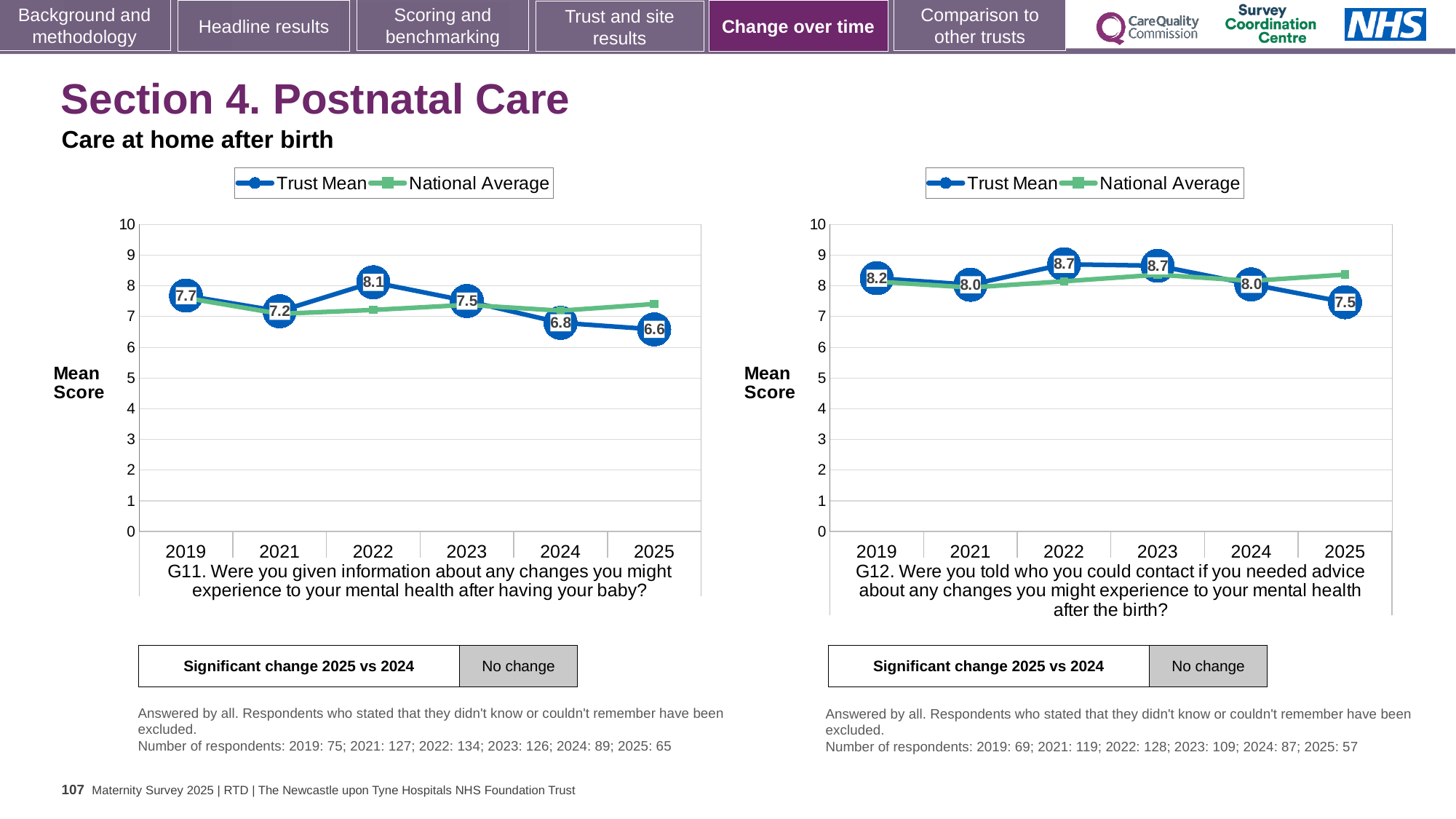

# Section 4. Postnatal Care
Care at home after birth

### Chart

| Category | Trust Mean | National Average |
|---|---|---|
| 2019 | 7.682200050934402 | 7.605865293650711 |
| 2021 | 7.1725864334219 | 7.090638133698132 |
| 2022 | 8.11637008537383 | 7.215631157600871 |
| 2023 | 7.506590473638366 | 7.381715604010473 |
| 2024 | 6.797522853255537 | 7.191714113962193 |
| 2025 | 6.582934480175718 | 7.409102394280751 |

### Chart

| Category | Trust Mean | National Average |
|---|---|---|
| 2019 | 8.249757391577186 | 8.136718089580668 |
| 2021 | 8.03591087921568 | 7.945188706025326 |
| 2022 | 8.70173093466647 | 8.147597211255825 |
| 2023 | 8.65471257091824 | 8.361600704335773 |
| 2024 | 8.048536069088627 | 8.161768408373216 |
| 2025 | 7.467062532704898 | 8.366511328944203 |
| Significant change 2025 vs 2024 | No change |
| --- | --- |
| Significant change 2025 vs 2024 | No change |
| --- | --- |
Answered by all. Respondents who stated that they didn't know or couldn't remember have been excluded.
Number of respondents: 2019: 75; 2021: 127; 2022: 134; 2023: 126; 2024: 89; 2025: 65
Answered by all. Respondents who stated that they didn't know or couldn't remember have been excluded.
Number of respondents: 2019: 69; 2021: 119; 2022: 128; 2023: 109; 2024: 87; 2025: 57
107